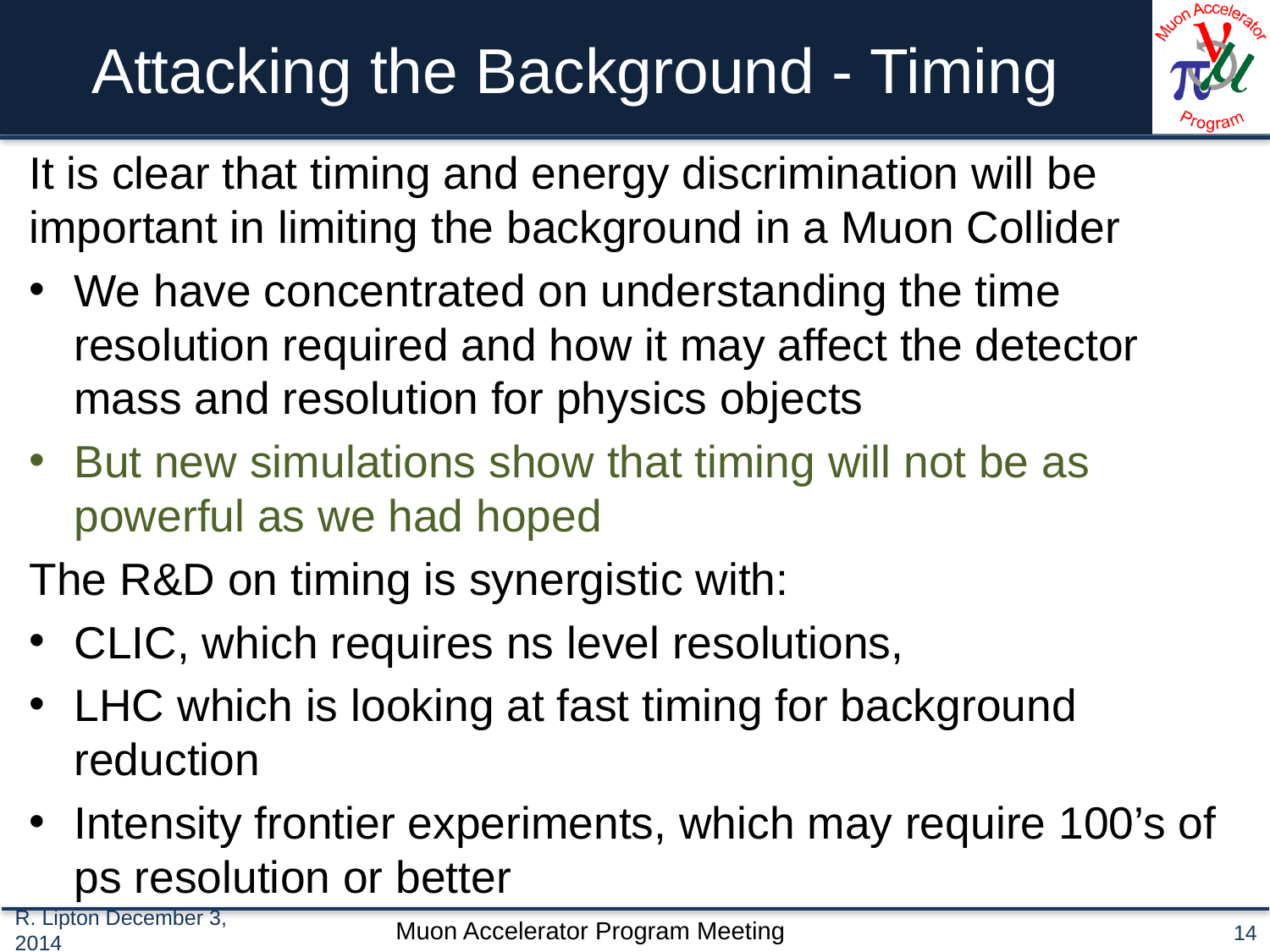

# Attacking the Background - Timing
It is clear that timing and energy discrimination will be important in limiting the background in a Muon Collider
We have concentrated on understanding the time resolution required and how it may affect the detector mass and resolution for physics objects
But new simulations show that timing will not be as powerful as we had hoped
The R&D on timing is synergistic with:
CLIC, which requires ns level resolutions,
LHC which is looking at fast timing for background reduction
Intensity frontier experiments, which may require 100’s of ps resolution or better

R. Lipton December 3, 2014
14